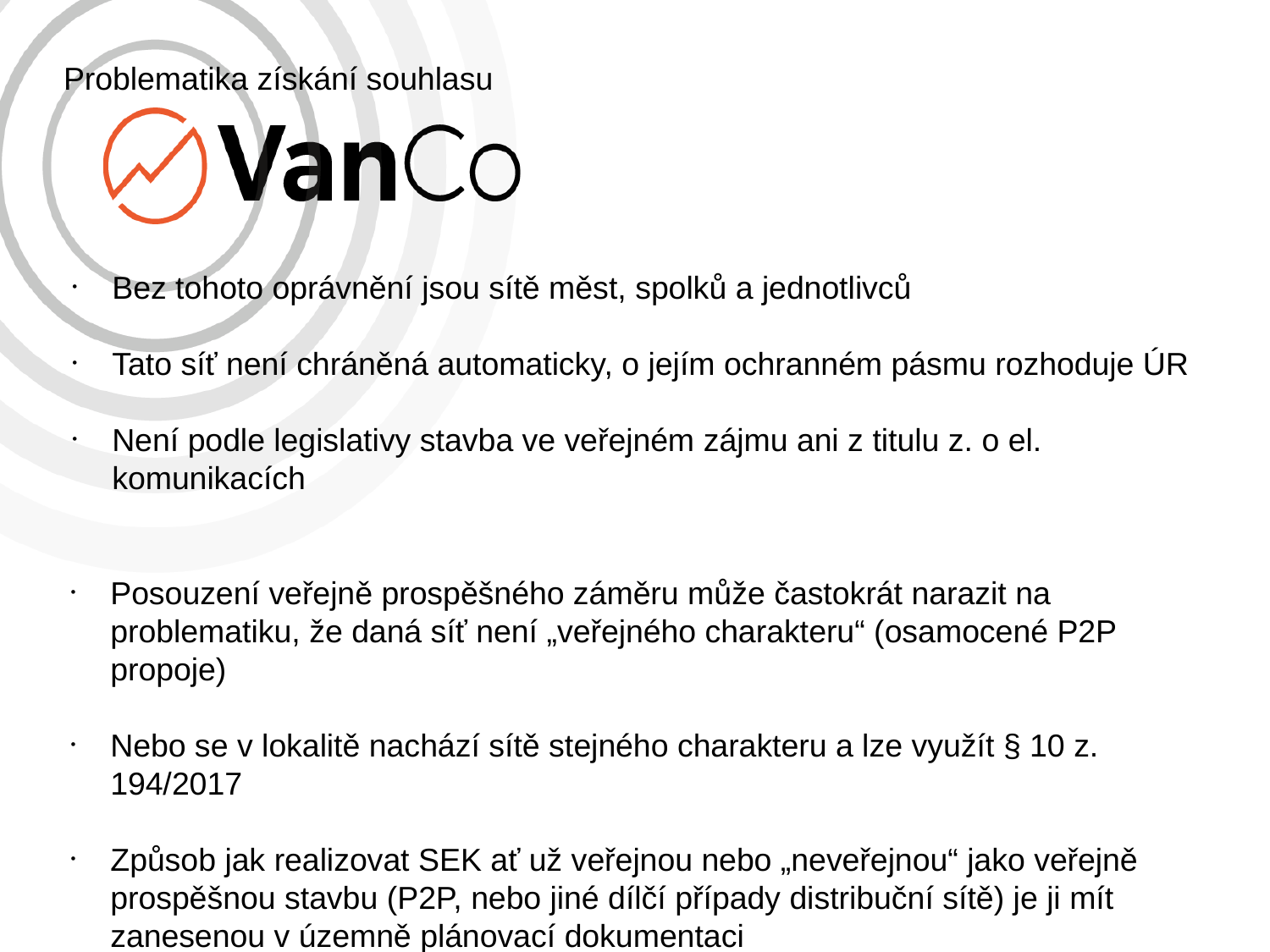

# Problematika získání souhlasu
Bez tohoto oprávnění jsou sítě měst, spolků a jednotlivců

Tato síť není chráněná automaticky, o jejím ochranném pásmu rozhoduje ÚR

Není podle legislativy stavba ve veřejném zájmu ani z titulu z. o el. komunikacích

Posouzení veřejně prospěšného záměru může častokrát narazit na problematiku, že daná síť není „veřejného charakteru“ (osamocené P2P propoje)

Nebo se v lokalitě nachází sítě stejného charakteru a lze využít § 10 z. 194/2017

Způsob jak realizovat SEK ať už veřejnou nebo „neveřejnou“ jako veřejně prospěšnou stavbu (P2P, nebo jiné dílčí případy distribuční sítě) je ji mít zanesenou v územně plánovací dokumentaci